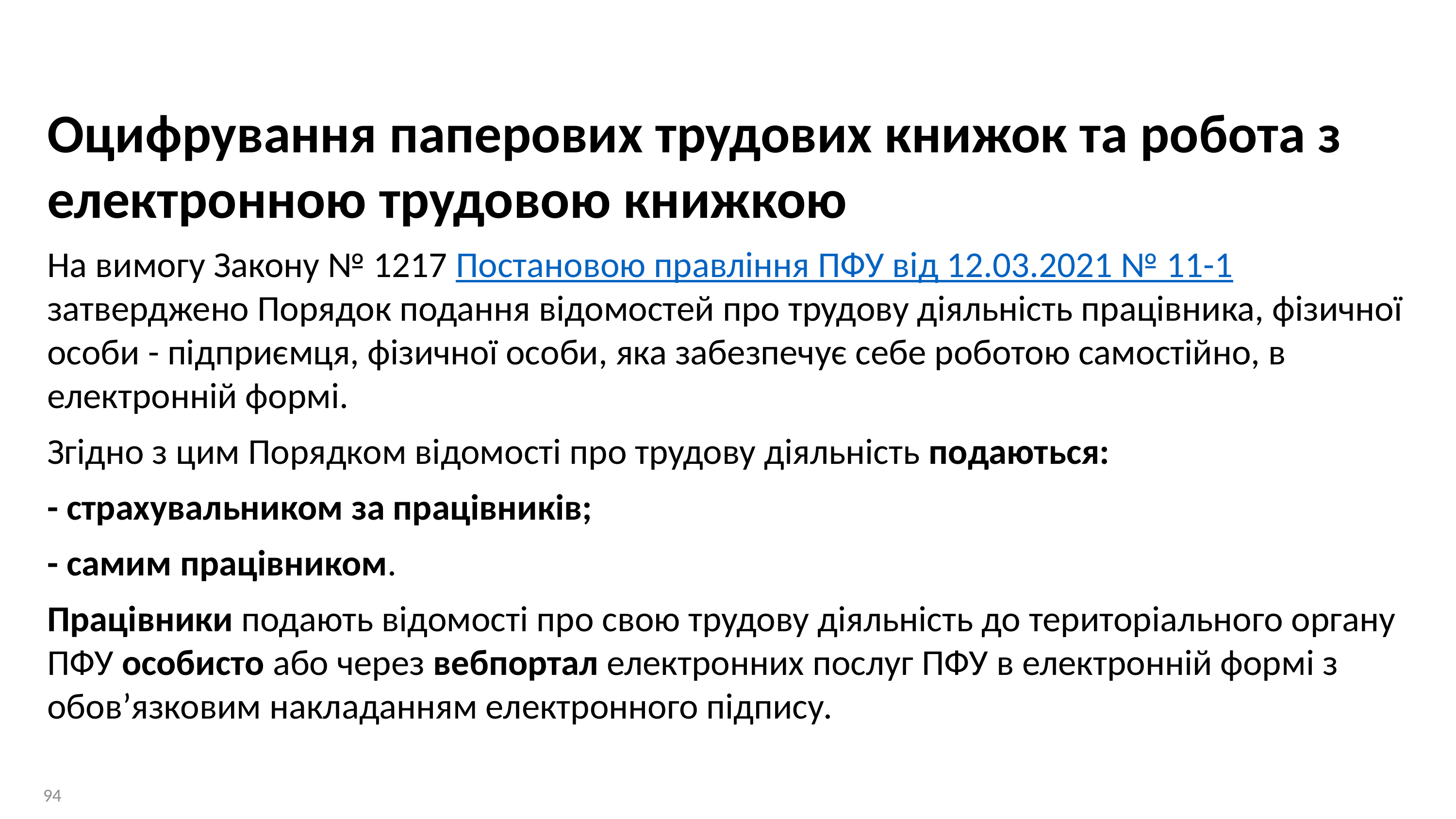

Оцифрування паперових трудових книжок та робота з електронною трудовою книжкою
На вимогу Закону № 1217 Постановою правління ПФУ від 12.03.2021 № 11-1 затверджено Порядок подання відомостей про трудову діяльність працівника, фізичної особи - підприємця, фізичної особи, яка забезпечує себе роботою самостійно, в електронній формі.
Згідно з цим Порядком відомості про трудову діяльність подаються:
- страхувальником за працівників;
- самим працівником.
Працівники подають відомості про свою трудову діяльність до територіального органу ПФУ особисто або через вебпортал електронних послуг ПФУ в електронній формі з обов’язковим накладанням електронного підпису.
94